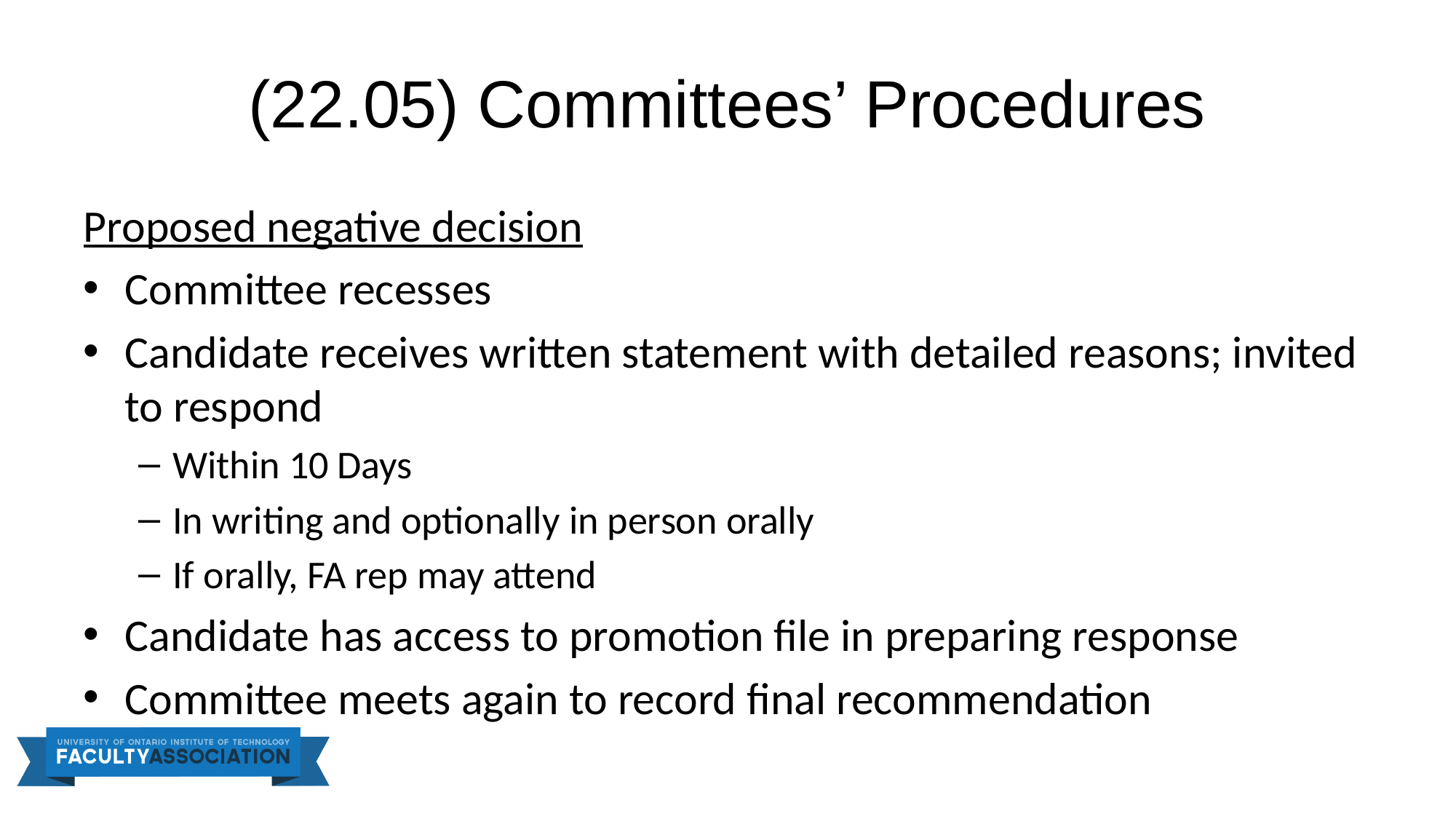

# (22.05) Committees’ Procedures
Proposed negative decision
Committee recesses
Candidate receives written statement with detailed reasons; invited to respond
Within 10 Days
In writing and optionally in person orally
If orally, FA rep may attend
Candidate has access to promotion file in preparing response
Committee meets again to record final recommendation